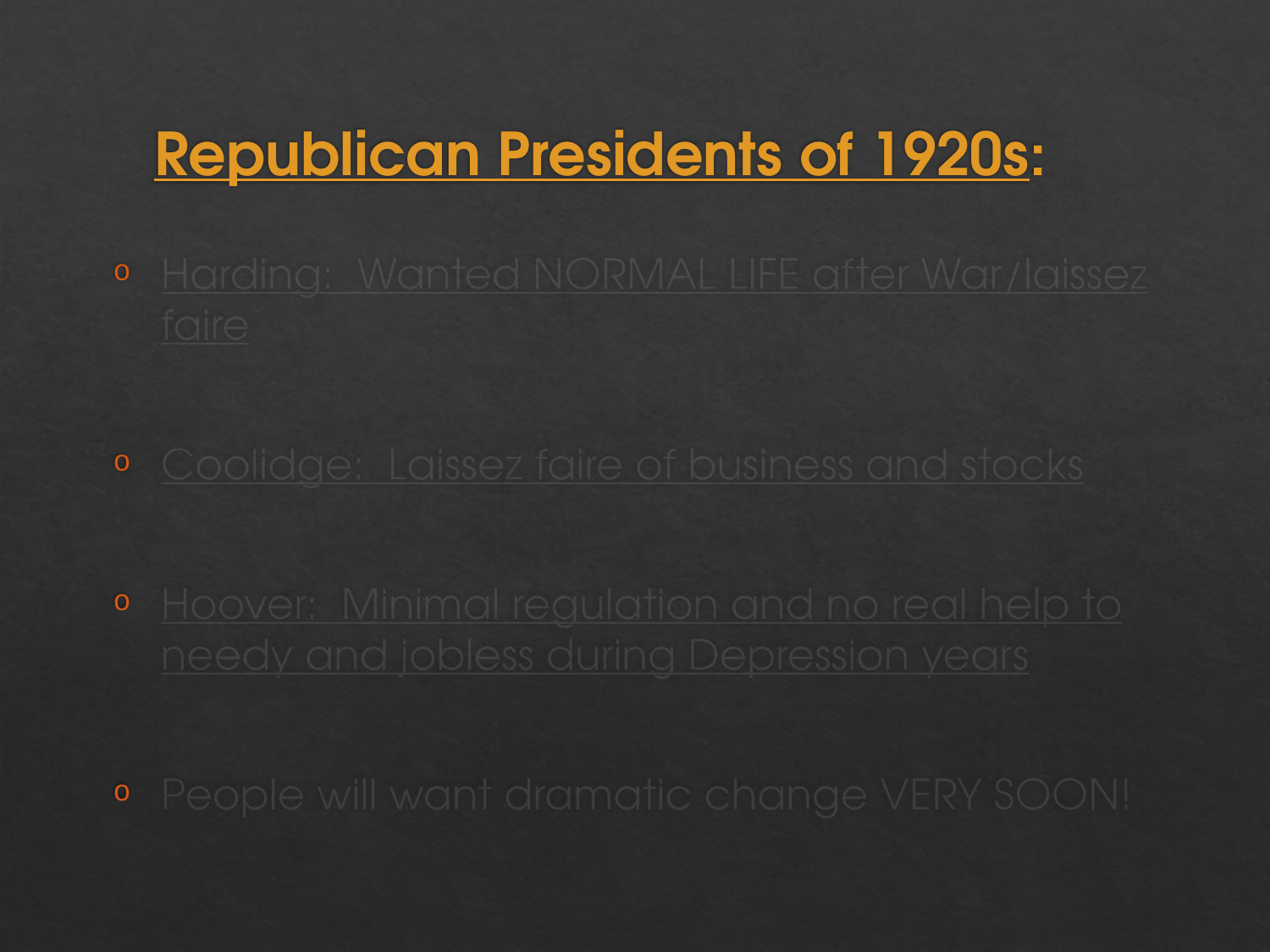

# Republican Presidents of 1920s:
Harding:  Wanted NORMAL LIFE after War/laissez faire

Coolidge:  Laissez faire of business and stocks

Hoover:  Minimal regulation and no real help to needy and jobless during Depression years

People will want dramatic change VERY SOON!